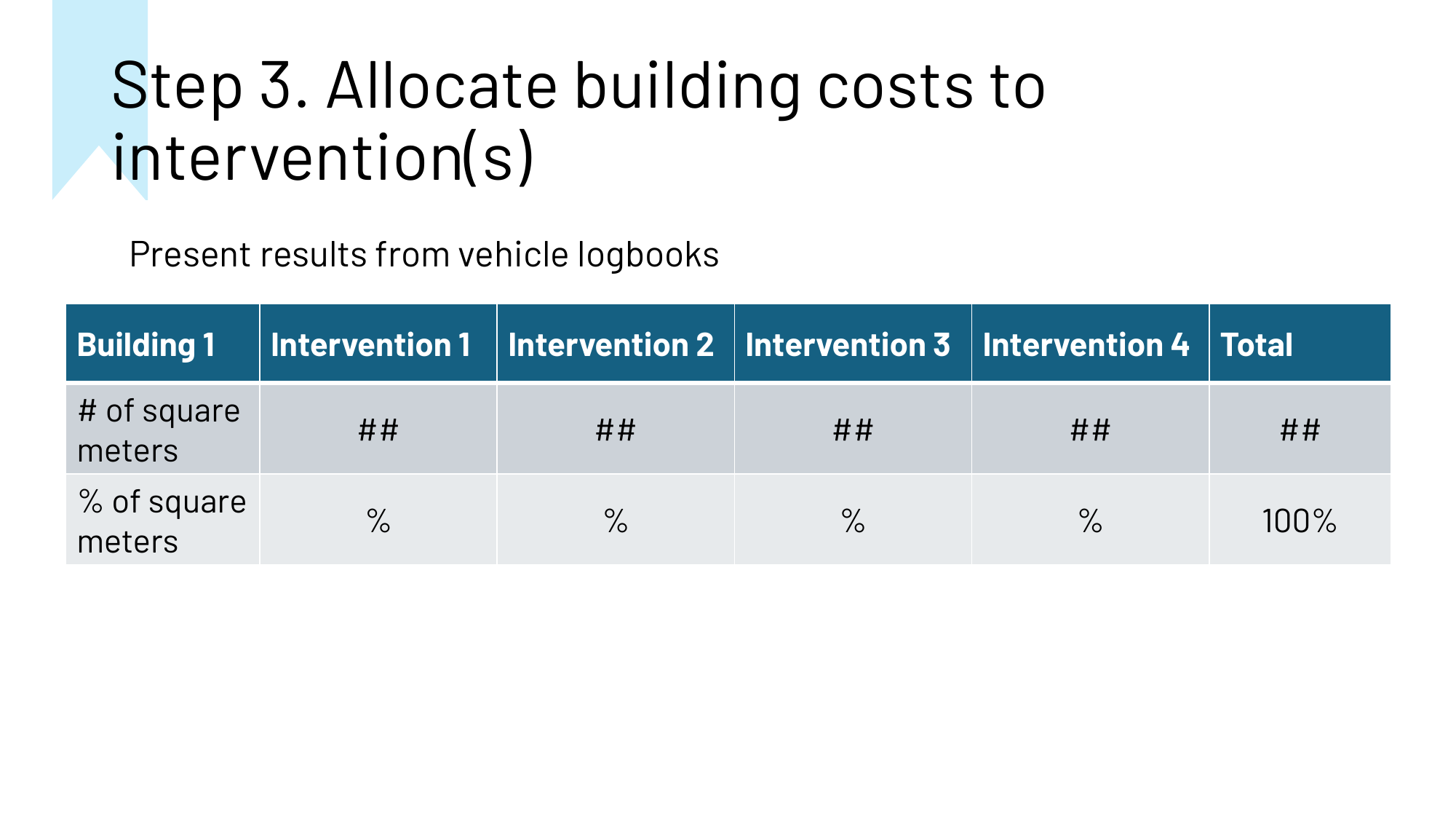

# Step 3. Allocate building costs to intervention(s)

Present results from vehicle logbooks

| Building 1 | Intervention 1 | Intervention 2 | Intervention 3 | Intervention 4 | Total |
| --- | --- | --- | --- | --- | --- |
| # of square meters | ## | ## | ## | ## | ## |
| % of square meters | % | % | % | % | 100% |